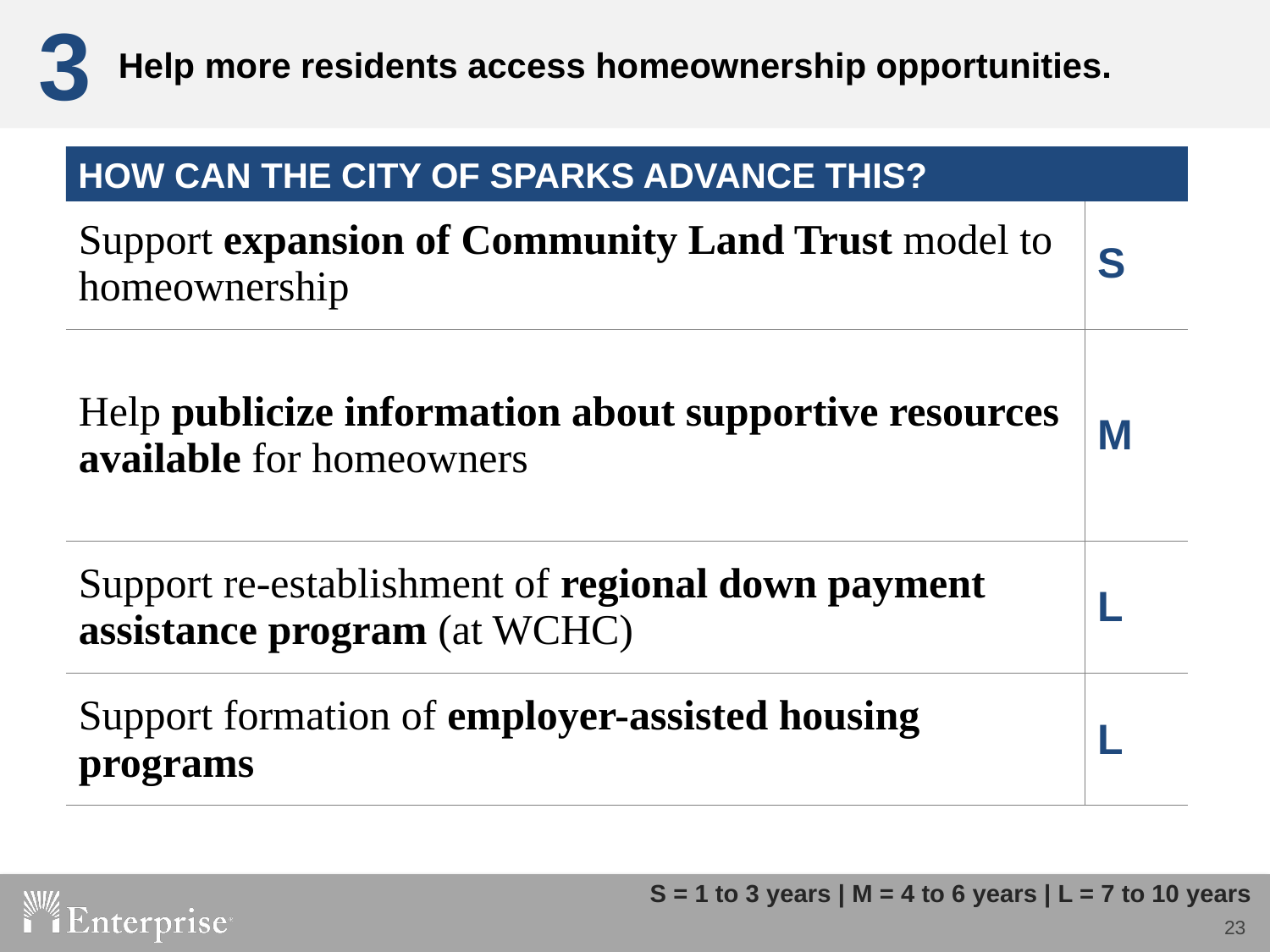

3
Help more residents access homeownership opportunities.
HOW CAN THE CITY OF SPARKS ADVANCE THIS?
| Support expansion of Community Land Trust model to homeownership | S |
| --- | --- |
| Help publicize information about supportive resources available for homeowners | M |
| Support re-establishment of regional down payment assistance program (at WCHC) | L |
| Support formation of employer-assisted housing programs | L |
S = 1 to 3 years | M = 4 to 6 years | L = 7 to 10 years
23